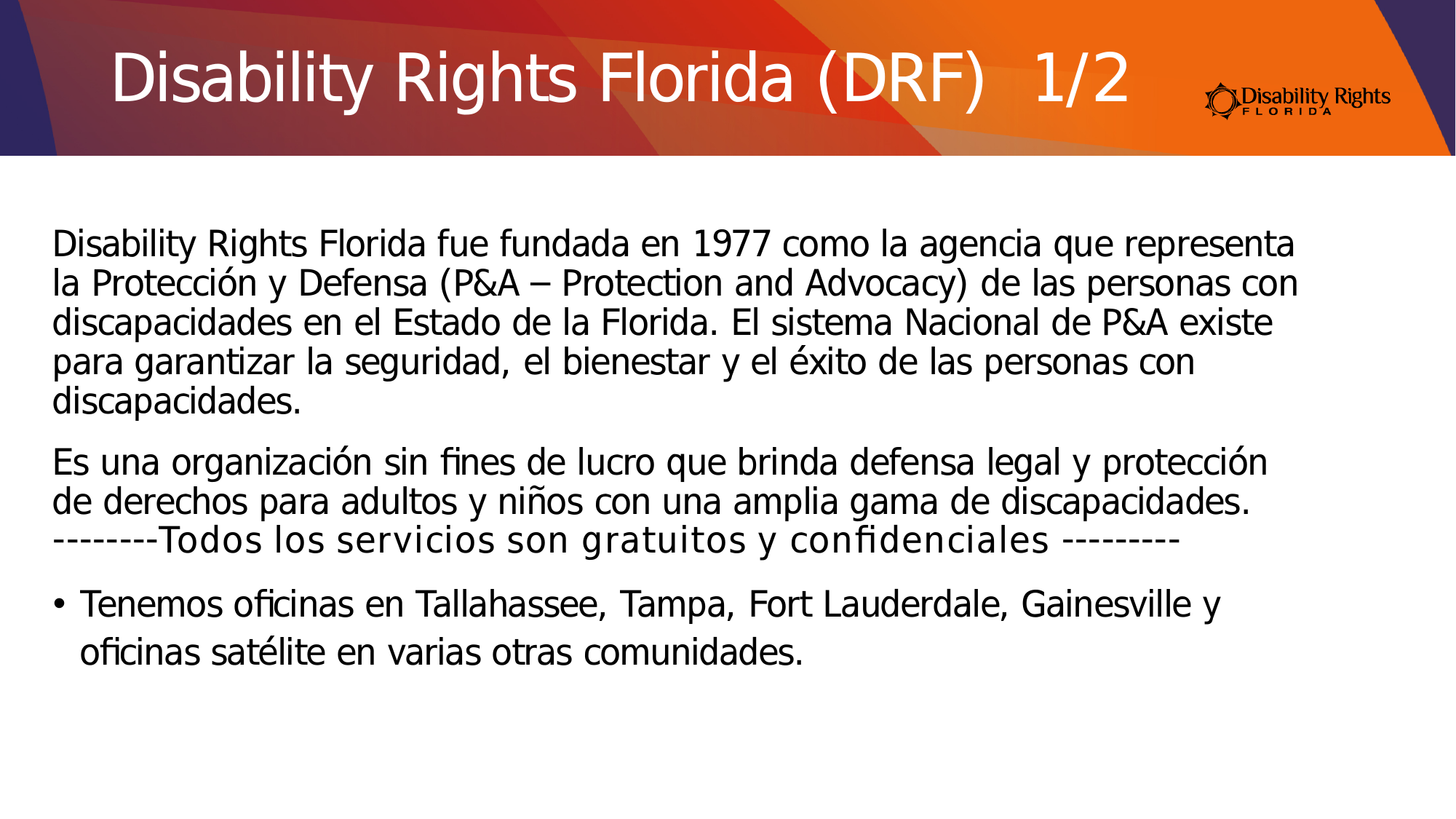

# Disability Rights Florida (DRF)  1/2
Disability Rights Florida fue fundada en 1977 como la agencia que representa la Protección y Defensa (P&A – Protection and Advocacy) de las personas con discapacidades en el Estado de la Florida. El sistema Nacional de P&A existe para garantizar la seguridad, el bienestar y el éxito de las personas con discapacidades.
Es una organización sin fines de lucro que brinda defensa legal y protección de derechos para adultos y niños con una amplia gama de discapacidades.      --------Todos los servicios son gratuitos y confidenciales ---------
Tenemos oficinas en Tallahassee, Tampa, Fort Lauderdale, Gainesville y oficinas satélite en varias otras comunidades.